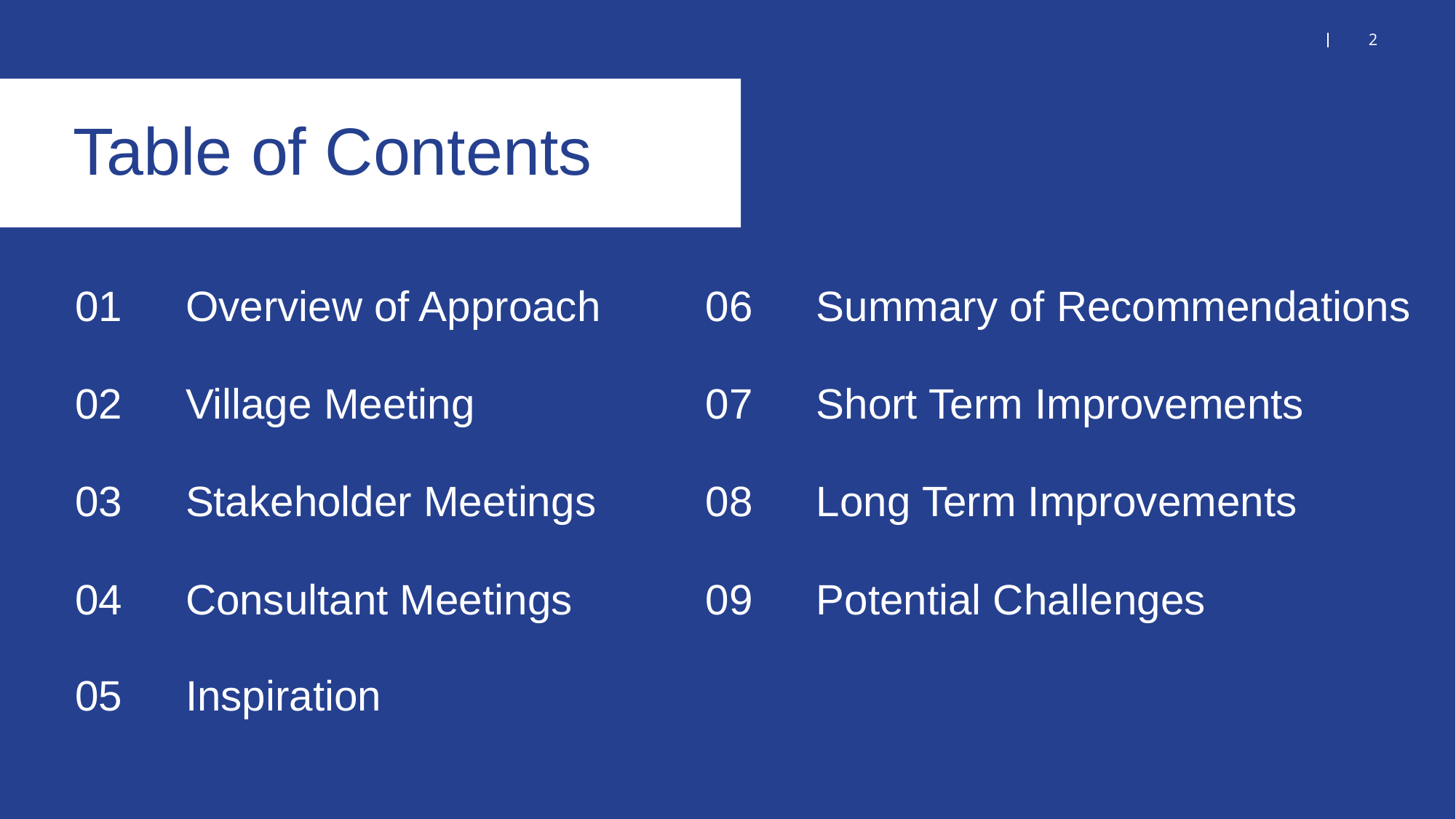

2
# Table of Contents
01
Overview of Approach
06
Summary of Recommendations

02
Village Meeting
07
Short Term Improvements
03
Stakeholder Meetings

08
Long Term Improvements

04
Consultant Meetings

09
Potential Challenges
05
Inspiration